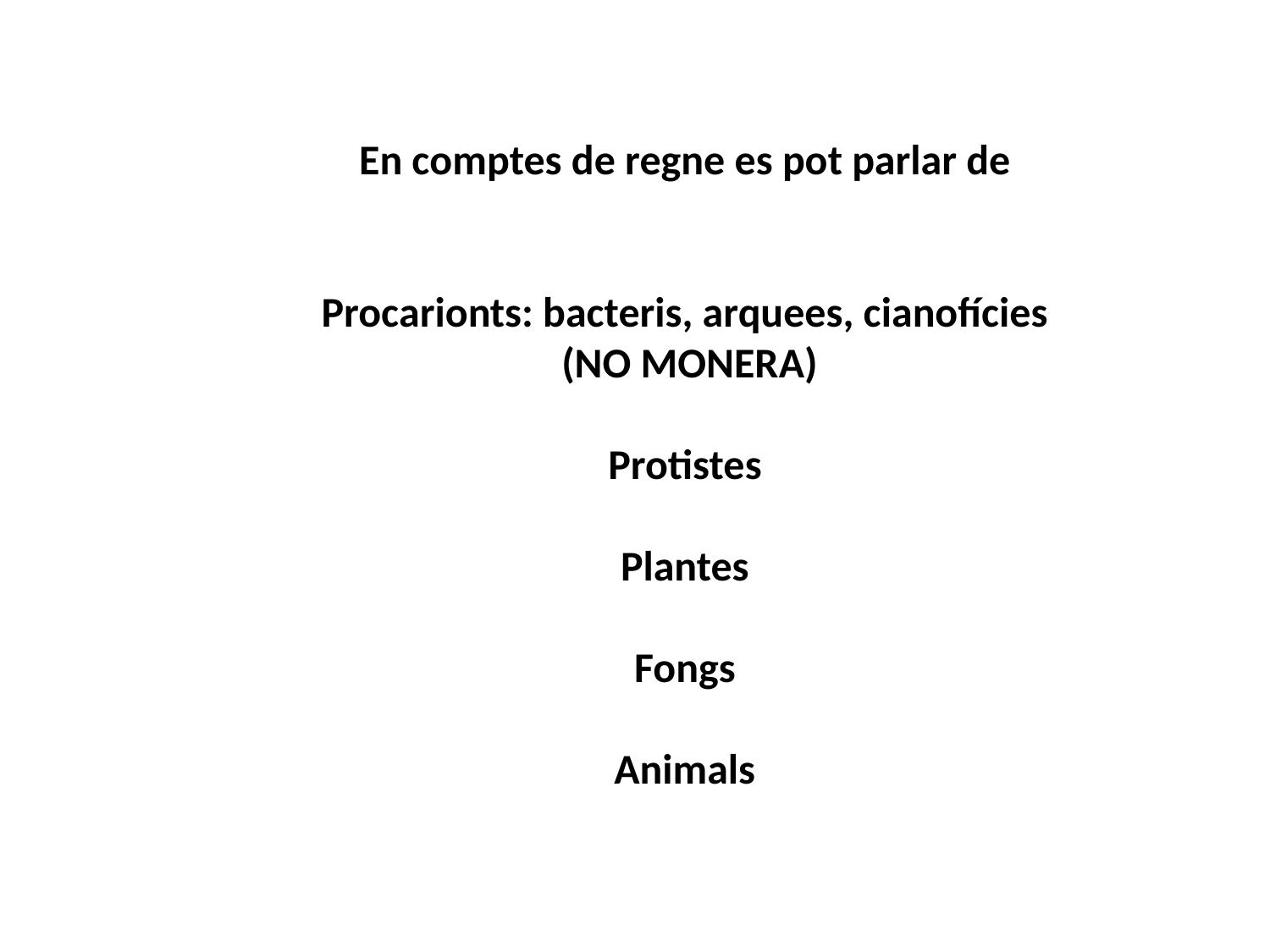

En comptes de regne es pot parlar de

Procarionts: bacteris, arquees, cianofícies
 (NO MONERA)

Protistes

Plantes

Fongs

Animals